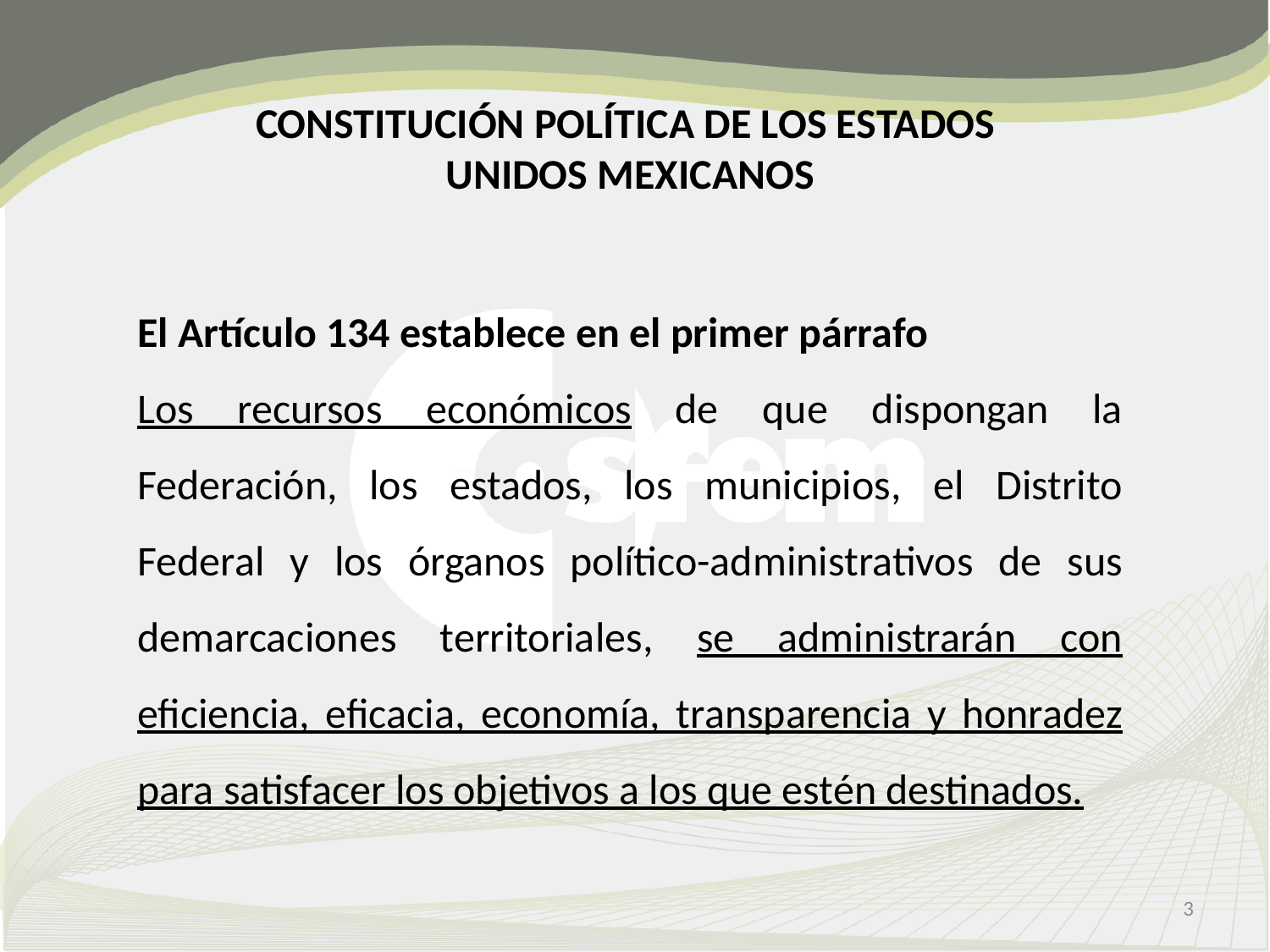

#
CONSTITUCIÓN POLÍTICA DE LOS ESTADOS
UNIDOS MEXICANOS

El Artículo 134 establece en el primer párrafo
Los recursos económicos de que dispongan la Federación, los estados, los municipios, el Distrito Federal y los órganos político-administrativos de sus demarcaciones territoriales, se administrarán con eficiencia, eficacia, economía, transparencia y honradez para satisfacer los objetivos a los que estén destinados.

3